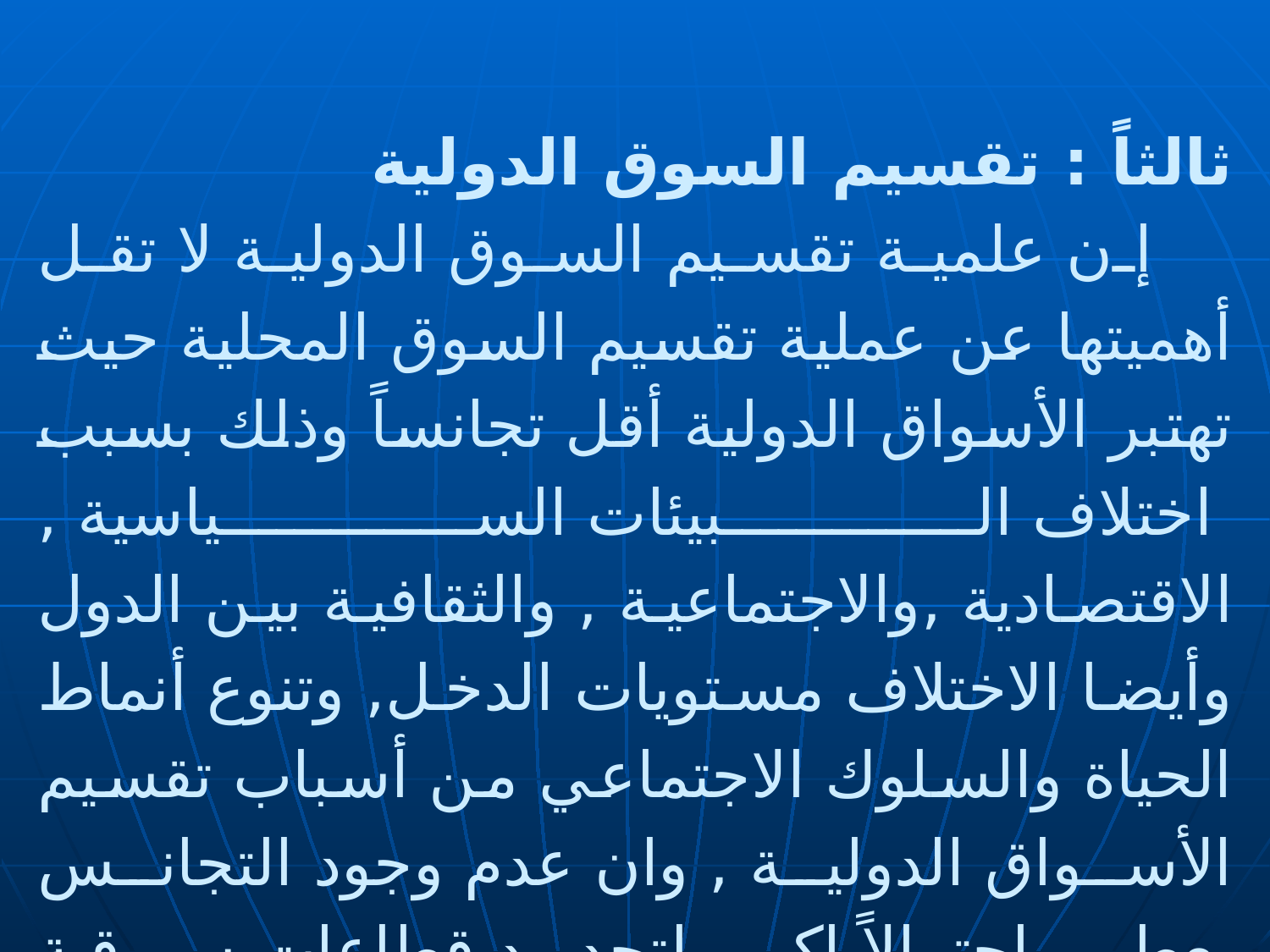

ثالثاً : تقسيم السوق الدولية
    إن علمية تقسيم السوق الدولية لا تقل أهميتها عن عملية تقسيم السوق المحلية حيث تهتبر الأسواق الدولية أقل تجانساً وذلك بسبب  اختلاف البيئات السياسية , الاقتصادية ,والاجتماعية , والثقافية بين الدول وأيضا الاختلاف مستويات الدخل, وتنوع أنماط الحياة والسلوك الاجتماعي من أسباب تقسيم الأسواق الدولية , وان عدم وجود التجانس يعطي احتمالاً اكبر لتحديد قطاعات سوقية مختلفة .